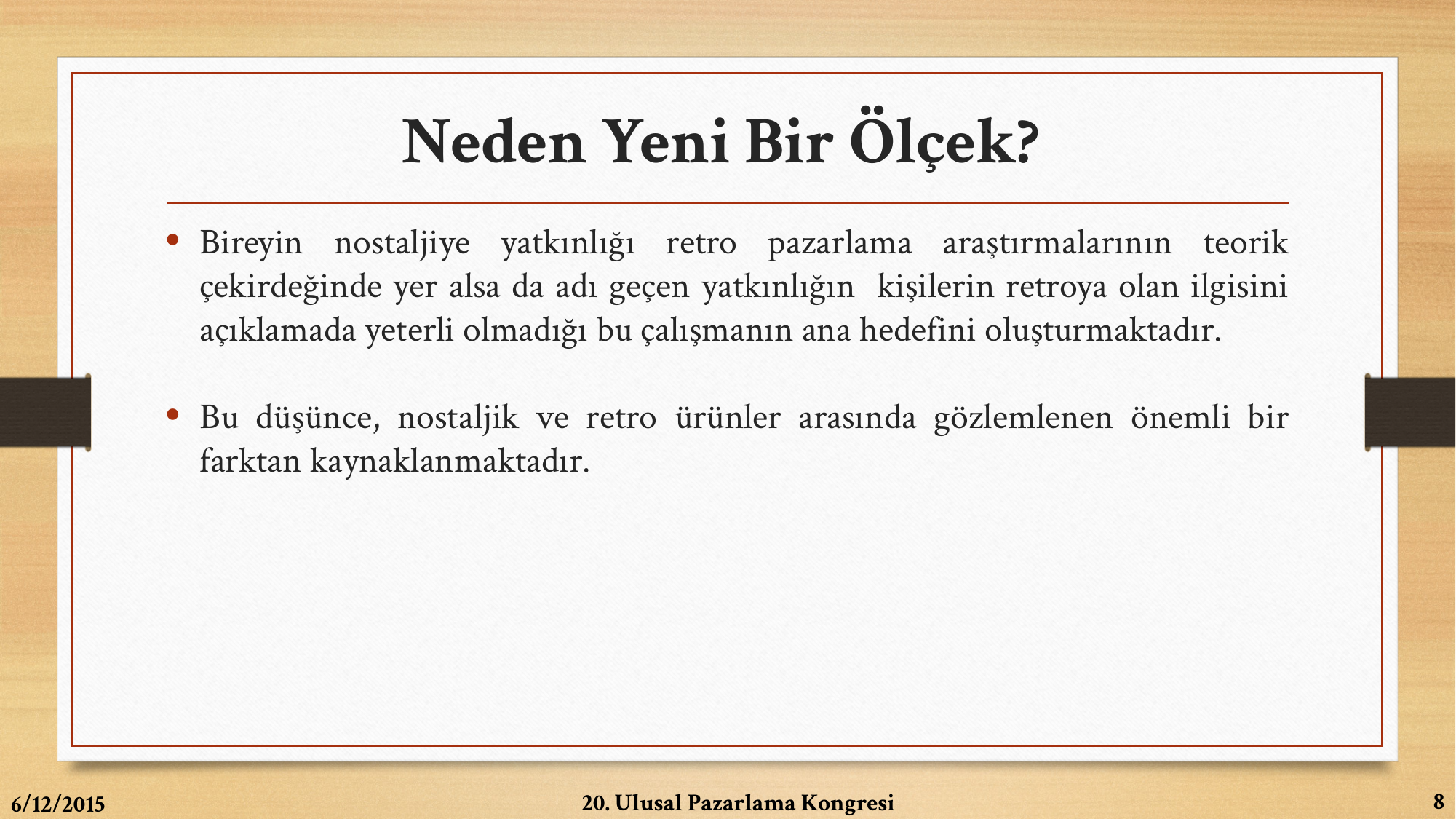

# Neden Yeni Bir Ölçek?
Bireyin nostaljiye yatkınlığı retro pazarlama araştırmalarının teorik çekirdeğinde yer alsa da adı geçen yatkınlığın  kişilerin retroya olan ilgisini açıklamada yeterli olmadığı bu çalışmanın ana hedefini oluşturmaktadır.

Bu düşünce, nostaljik ve retro ürünler arasında gözlemlenen önemli bir farktan kaynaklanmaktadır.
8
6/12/2015
20. Ulusal Pazarlama Kongresi